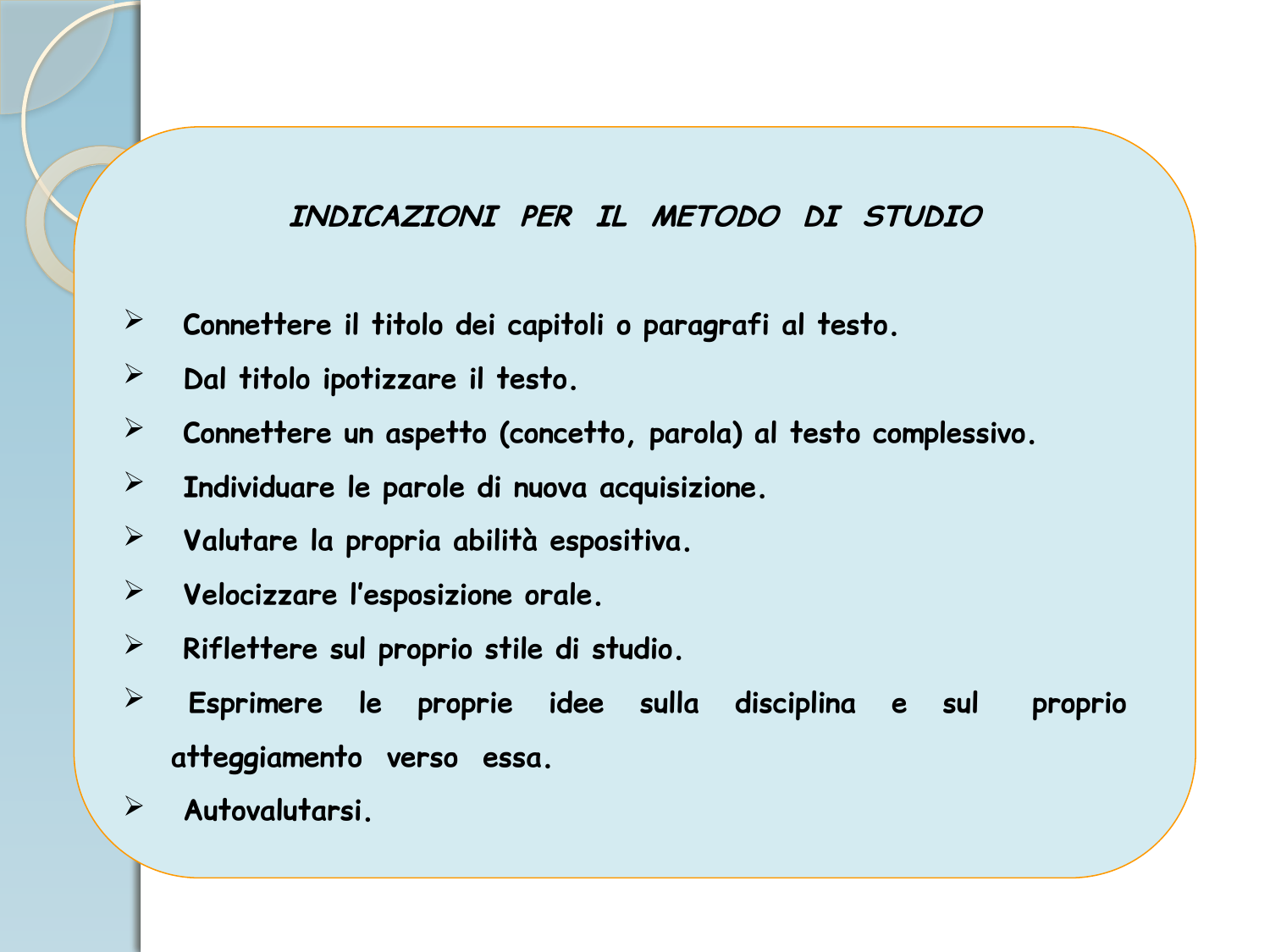

INDICAZIONI  PER  IL  METODO  DI  STUDIO

 Connettere il titolo dei capitoli o paragrafi al testo.
 Dal titolo ipotizzare il testo.
 Connettere un aspetto (concetto, parola) al testo complessivo.
 Individuare le parole di nuova acquisizione.
 Valutare la propria abilità espositiva.
 Velocizzare l’esposizione orale.
 Riflettere sul proprio stile di studio.
 Esprimere  le  proprie  idee  sulla  disciplina  e  sul   proprio  atteggiamento  verso  essa.
 Autovalutarsi.